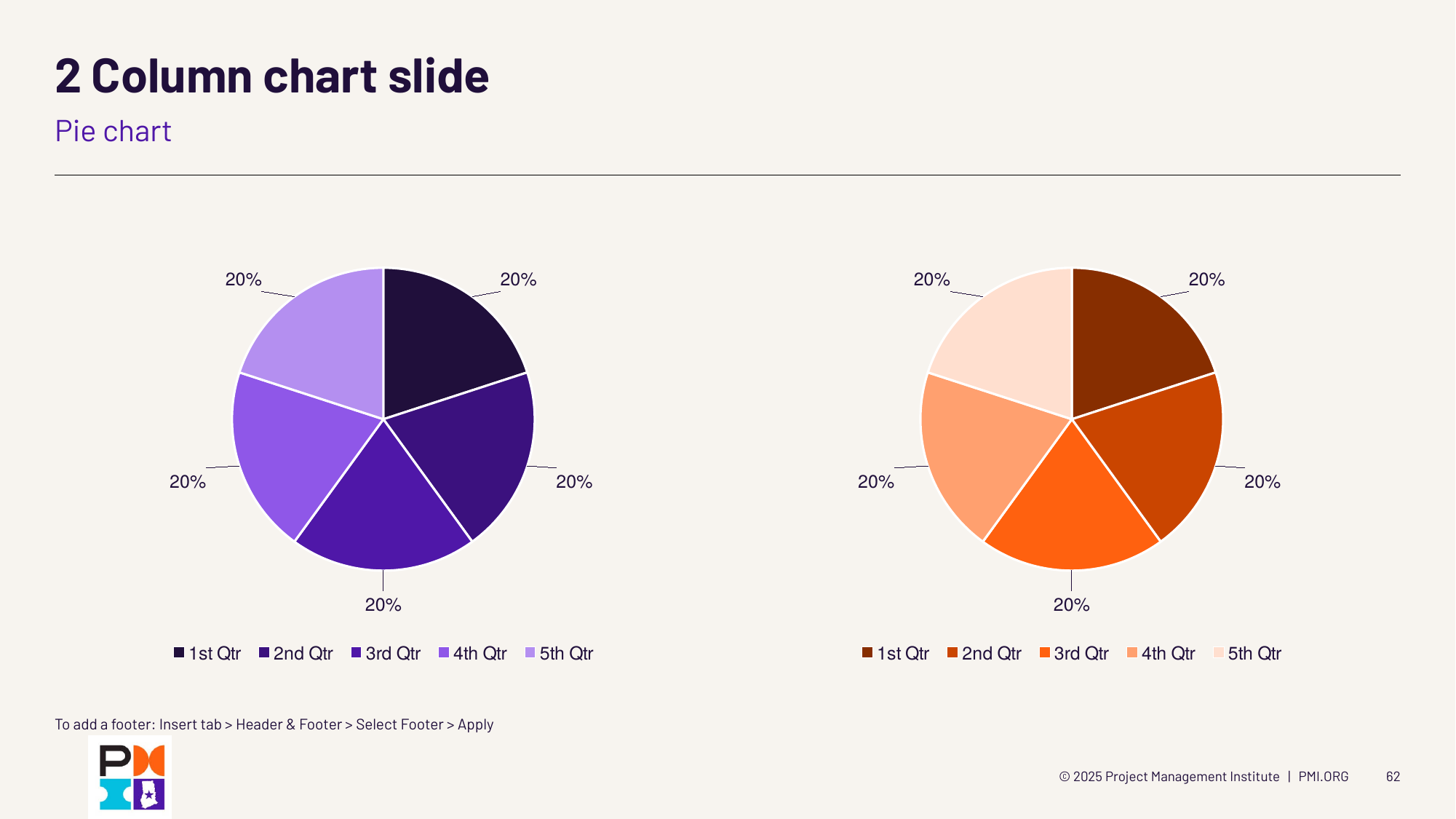

# 2 Column chart slide
Pie chart

### Chart

| Category | Sales |
|---|---|
| 1st Qtr | 0.2 |
| 2nd Qtr | 0.2 |
| 3rd Qtr | 0.2 |
| 4th Qtr | 0.2 |
| 5th Qtr | 0.2 |

### Chart

| Category | Sales |
|---|---|
| 1st Qtr | 0.2 |
| 2nd Qtr | 0.2 |
| 3rd Qtr | 0.2 |
| 4th Qtr | 0.2 |
| 5th Qtr | 0.2 |
To add a footer: Insert tab > Header & Footer > Select Footer > Apply